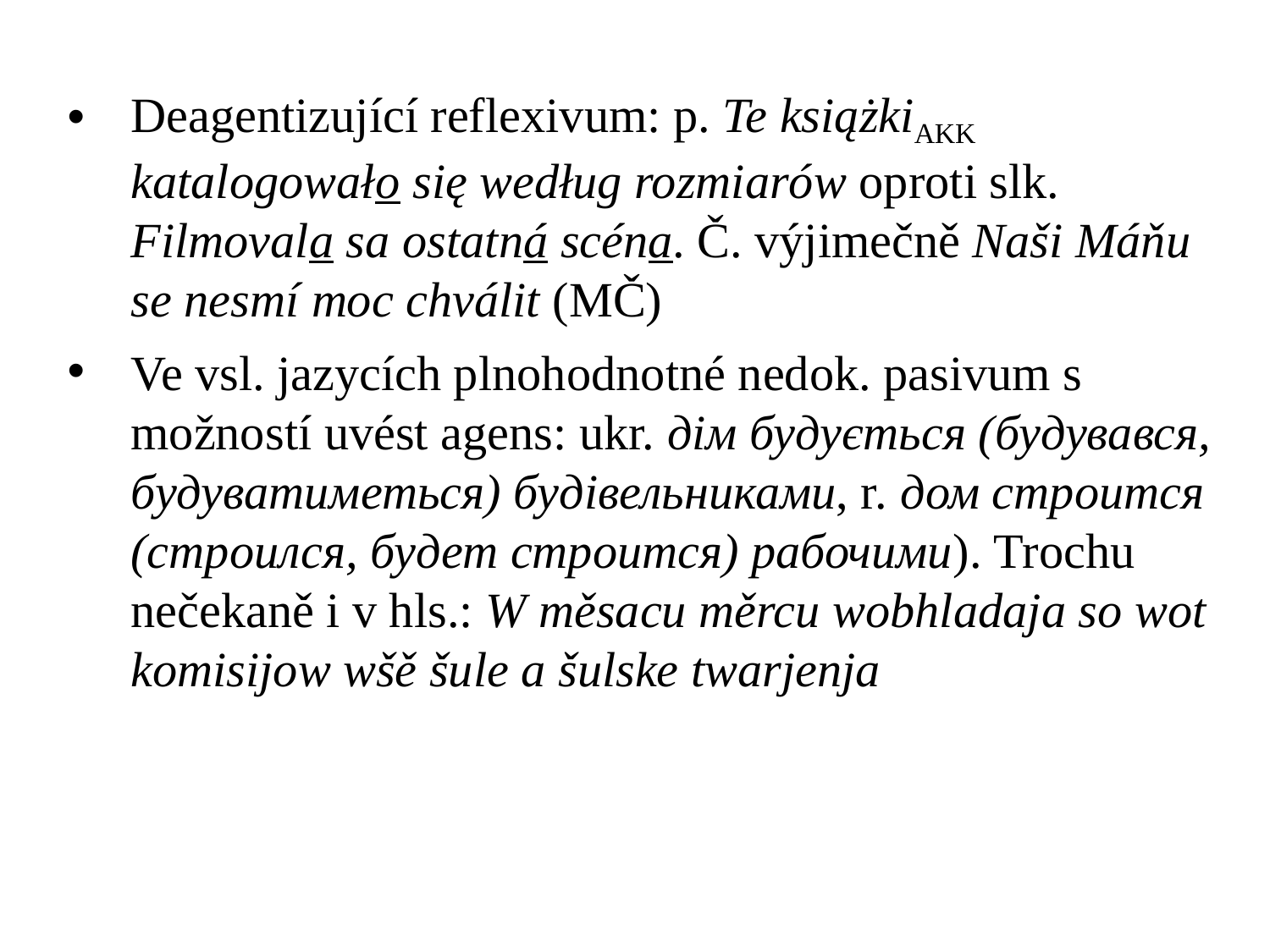

Deagentizující reflexivum: p. Te książkiAKK katalogowało się według rozmiarów oproti slk. Filmovala sa ostatná scéna. Č. výjimečně Naši Máňu se nesmí moc chválit (MČ)
Ve vsl. jazycích plnohodnotné nedok. pasivum s možností uvést agens: ukr. дім будується (будувався, будуватиметься) будівельниками, r. дом строится (строился, будет строится) рабочими). Trochu nečekaně i v hls.: W měsacu měrcu wobhladaja so wot komisijow wšě šule a šulske twarjenja